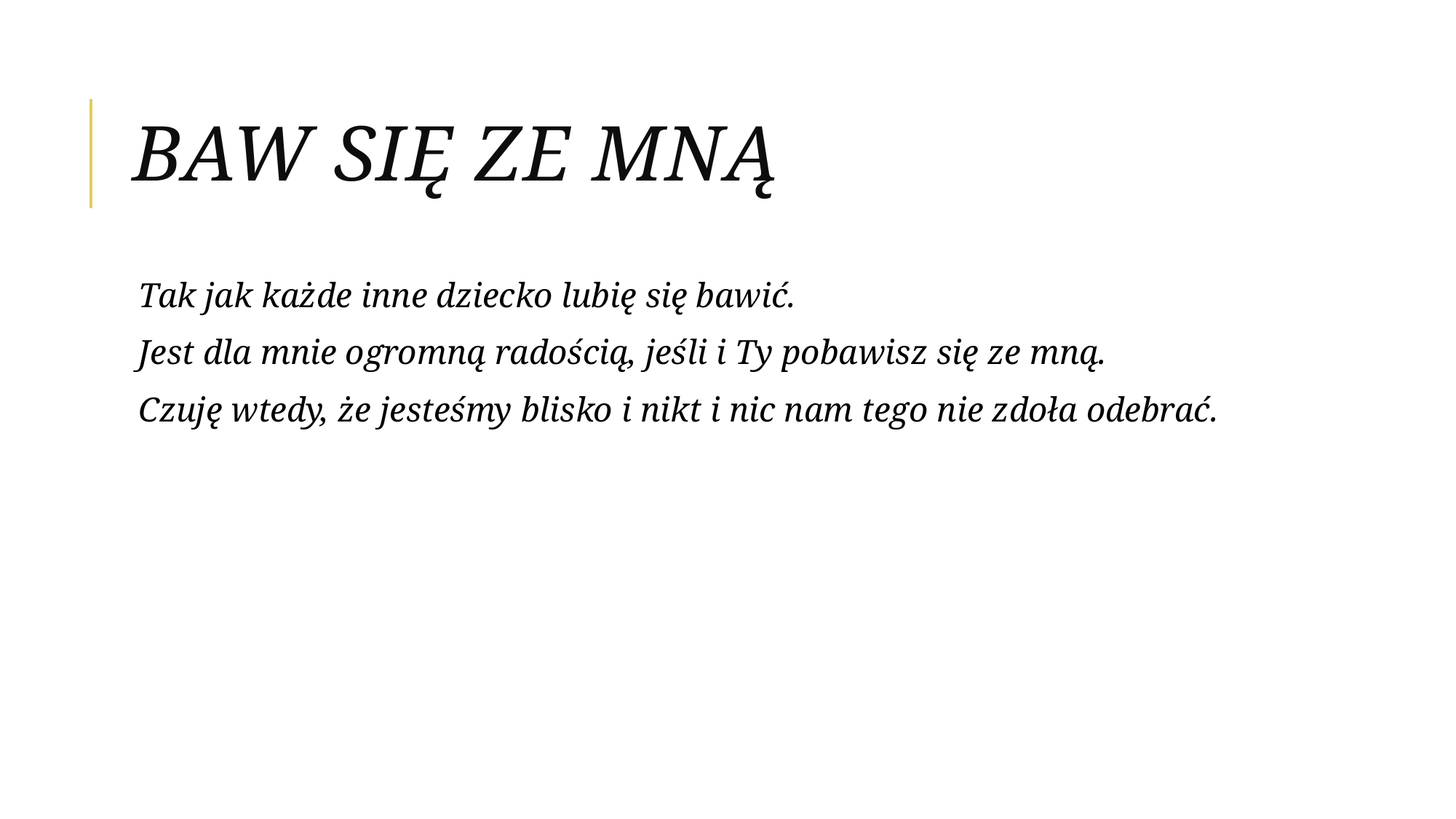

# Baw się ze mną
Tak jak każde inne dziecko lubię się bawić.
Jest dla mnie ogromną radością, jeśli i Ty pobawisz się ze mną.
Czuję wtedy, że jesteśmy blisko i nikt i nic nam tego nie zdoła odebrać.